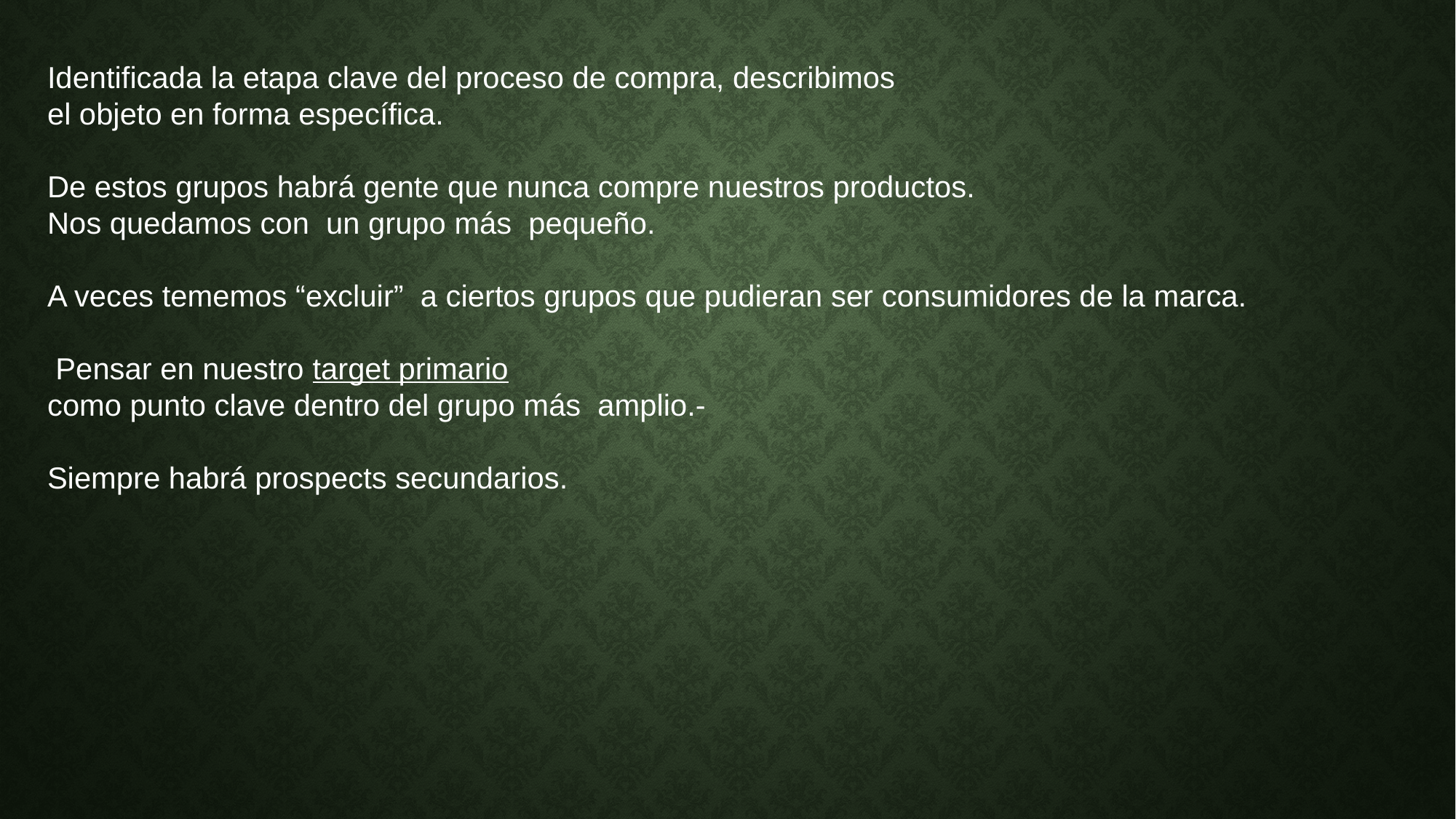

Identificada la etapa clave del proceso de compra, describimos
el objeto en forma específica.

De estos grupos habrá gente que nunca compre nuestros productos.
Nos quedamos con  un grupo más  pequeño.

A veces tememos “excluir”  a ciertos grupos que pudieran ser consumidores de la marca.

 Pensar en nuestro target primario
como punto clave dentro del grupo más  amplio.-

Siempre habrá prospects secundarios.